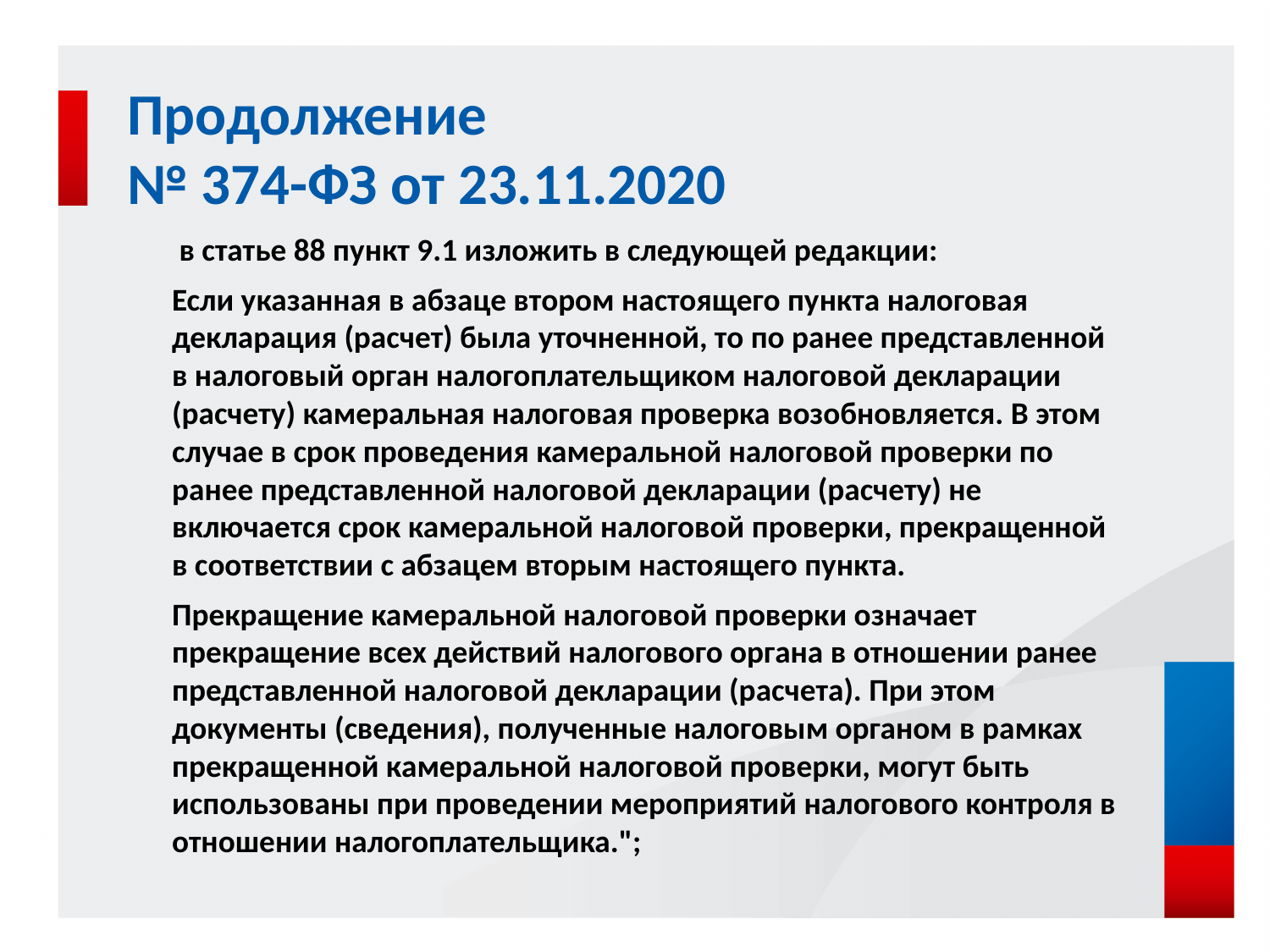

# Продолжение № 374-ФЗ от 23.11.2020
 в статье 88 пункт 9.1 изложить в следующей редакции:
Если указанная в абзаце втором настоящего пункта налоговая декларация (расчет) была уточненной, то по ранее представленной в налоговый орган налогоплательщиком налоговой декларации (расчету) камеральная налоговая проверка возобновляется. В этом случае в срок проведения камеральной налоговой проверки по ранее представленной налоговой декларации (расчету) не включается срок камеральной налоговой проверки, прекращенной в соответствии с абзацем вторым настоящего пункта.
Прекращение камеральной налоговой проверки означает прекращение всех действий налогового органа в отношении ранее представленной налоговой декларации (расчета). При этом документы (сведения), полученные налоговым органом в рамках прекращенной камеральной налоговой проверки, могут быть использованы при проведении мероприятий налогового контроля в отношении налогоплательщика.";